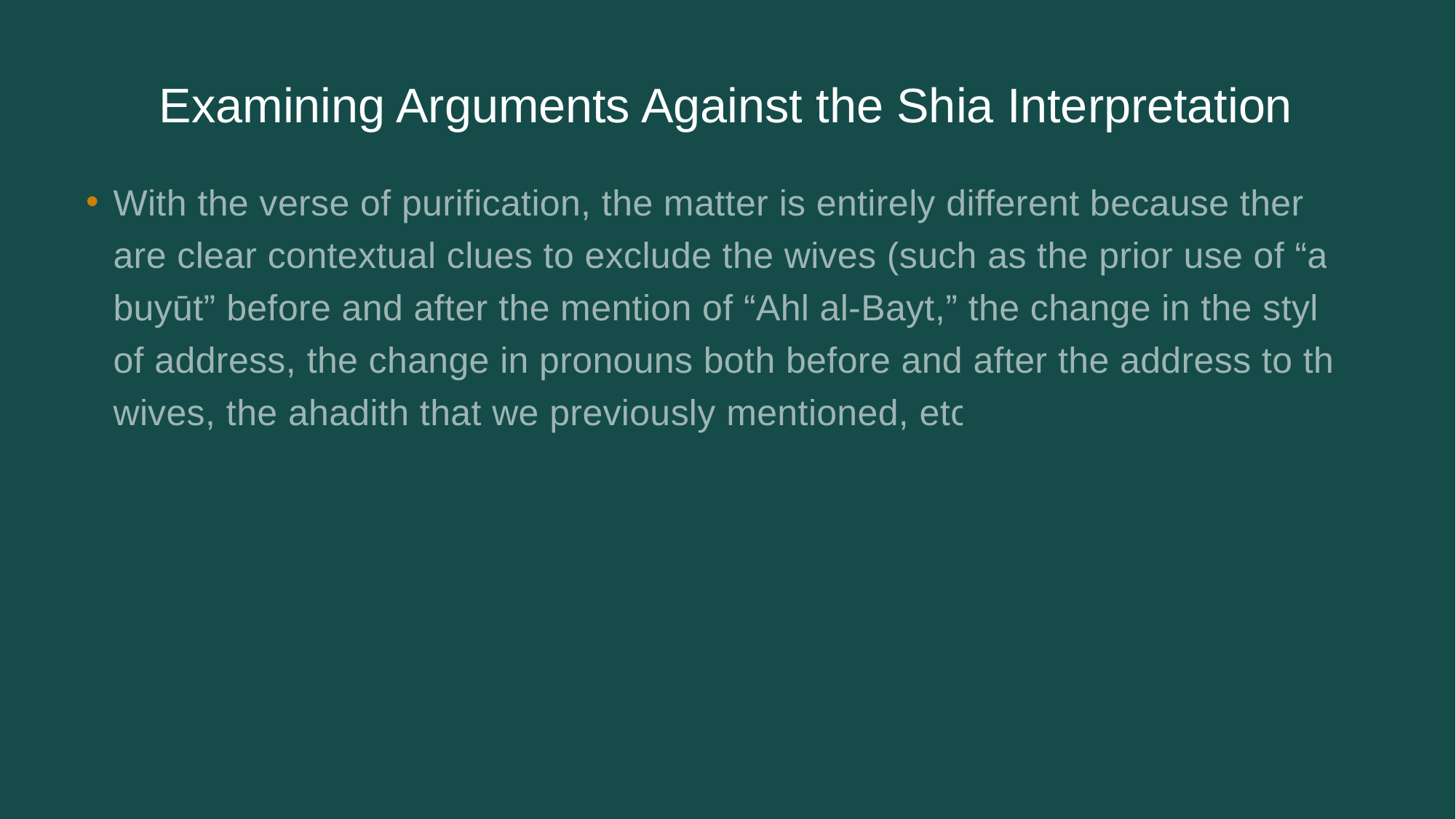

# Examining Arguments Against the Shia Interpretation
With the verse of purification, the matter is entirely different because there are clear contextual clues to exclude the wives (such as the prior use of “al-buyūt” before and after the mention of “Ahl al-Bayt,” the change in the style of address, the change in pronouns both before and after the address to the wives, the ahadith that we previously mentioned, etc.